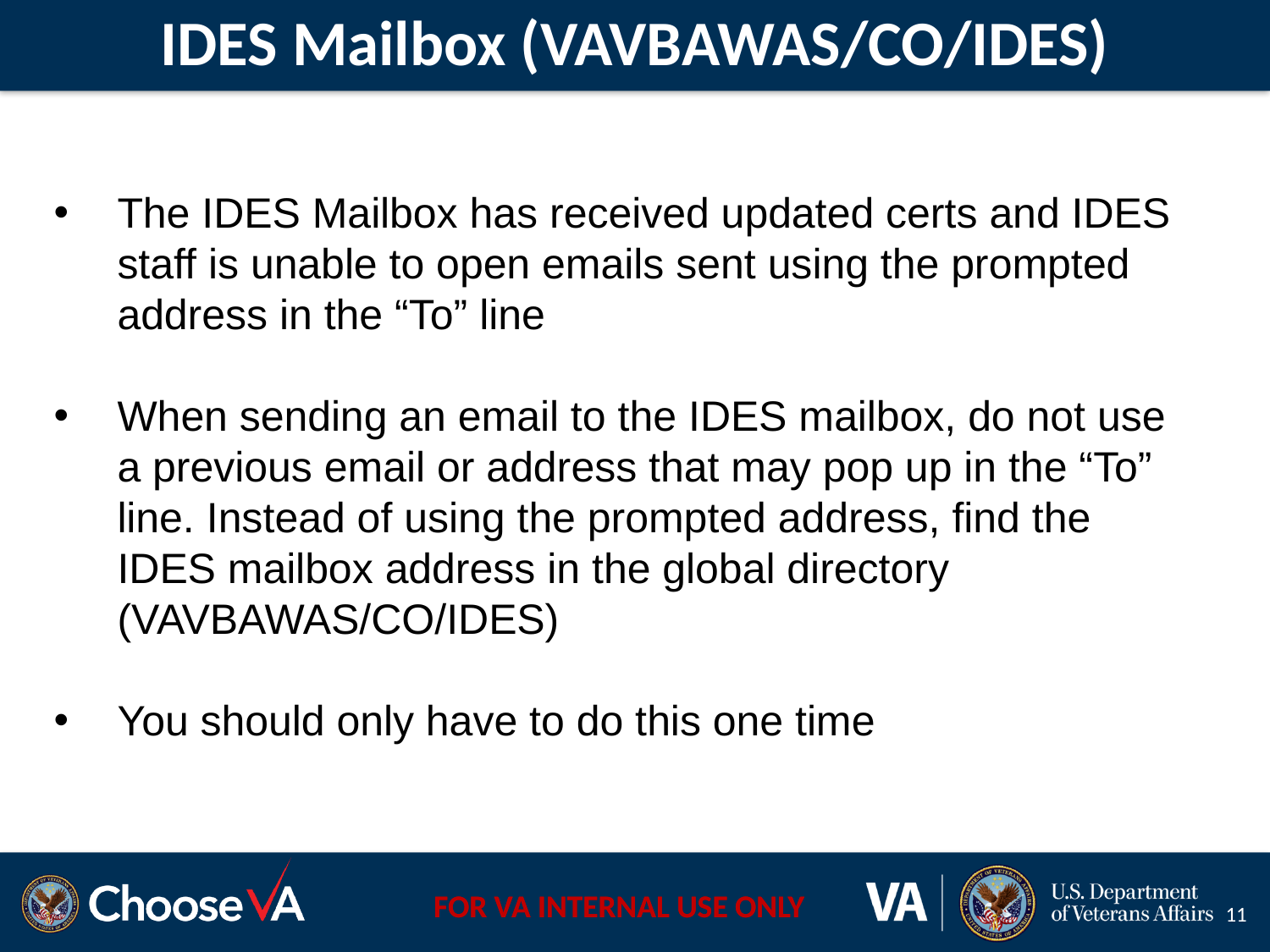

# IDES Mailbox (VAVBAWAS/CO/IDES)
The IDES Mailbox has received updated certs and IDES staff is unable to open emails sent using the prompted address in the “To” line

When sending an email to the IDES mailbox, do not use a previous email or address that may pop up in the “To” line. Instead of using the prompted address, find the IDES mailbox address in the global directory (VAVBAWAS/CO/IDES)

You should only have to do this one time
11